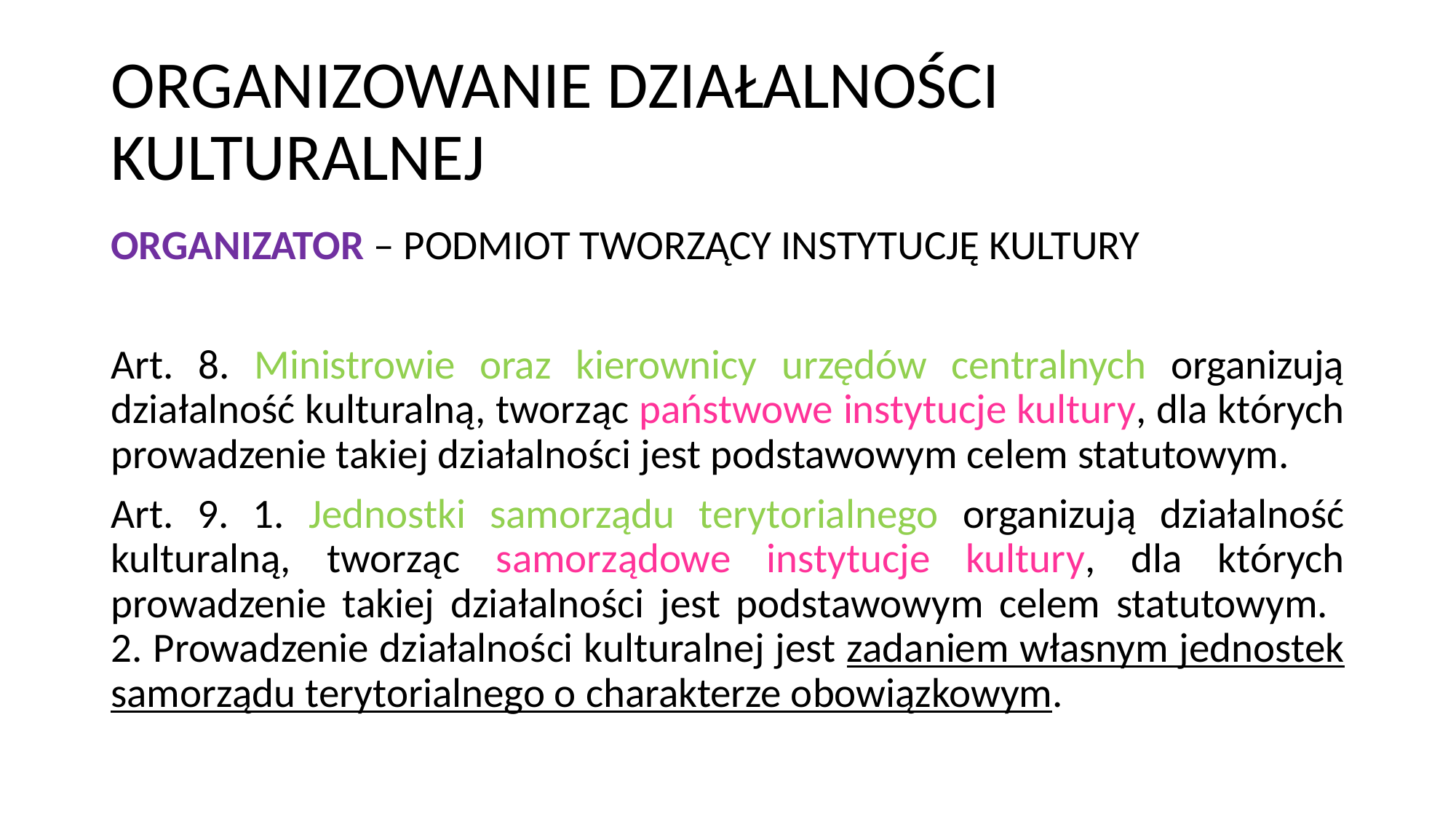

# ORGANIZOWANIE DZIAŁALNOŚCI KULTURALNEJ
ORGANIZATOR – PODMIOT TWORZĄCY INSTYTUCJĘ KULTURY

Art. 8. Ministrowie oraz kierownicy urzędów centralnych organizują działalność kulturalną, tworząc państwowe instytucje kultury, dla których prowadzenie takiej działalności jest podstawowym celem statutowym.
Art. 9. 1. Jednostki samorządu terytorialnego organizują działalność kulturalną, tworząc samorządowe instytucje kultury, dla których prowadzenie takiej działalności jest podstawowym celem statutowym.
2. Prowadzenie działalności kulturalnej jest zadaniem własnym jednostek samorządu terytorialnego o charakterze obowiązkowym.